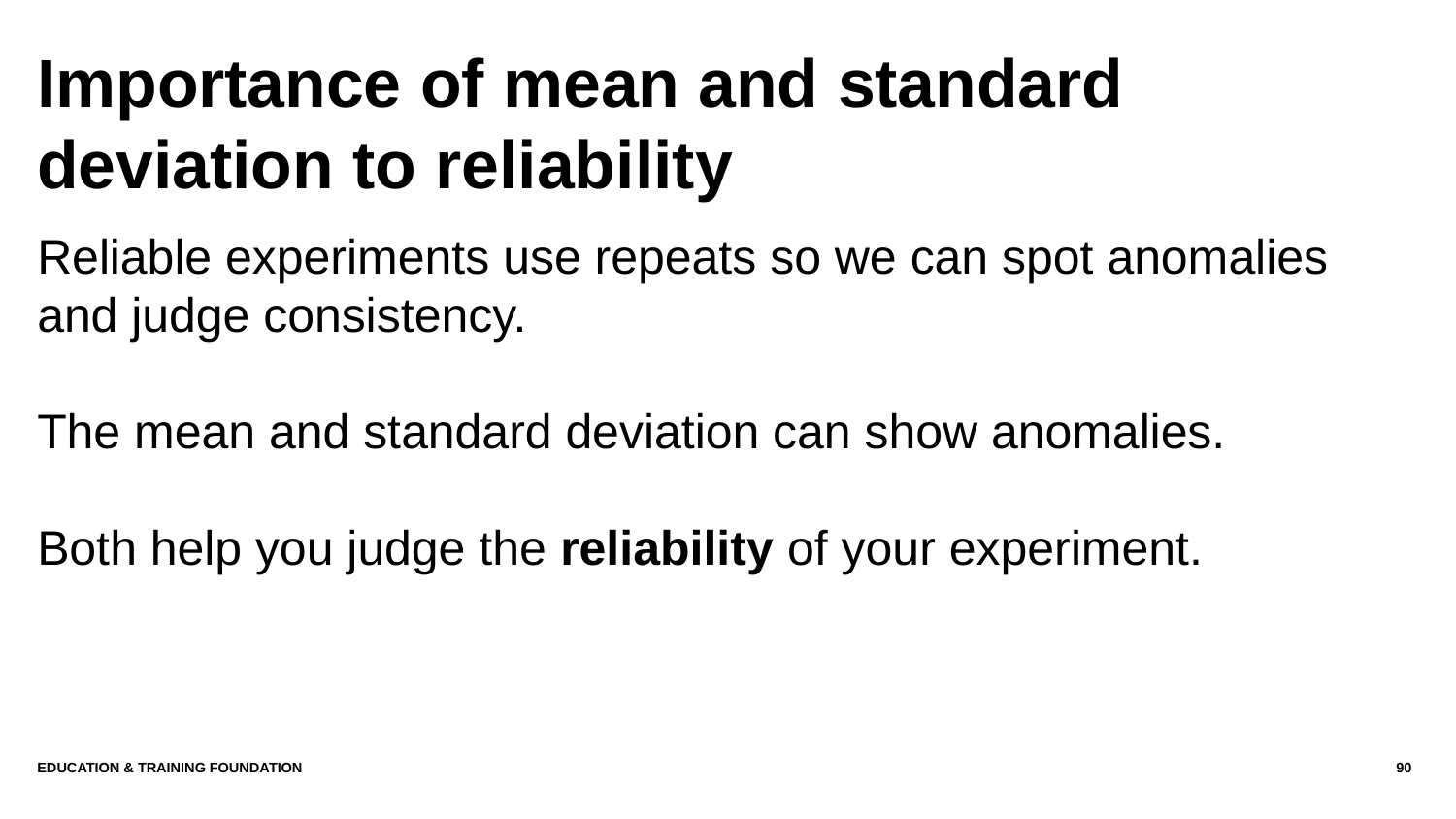

# Importance of mean and standard deviation to reliability
Reliable experiments use repeats so we can spot anomalies and judge consistency.

The mean and standard deviation can show anomalies.

Both help you judge the reliability of your experiment.
Education & Training Foundation
90